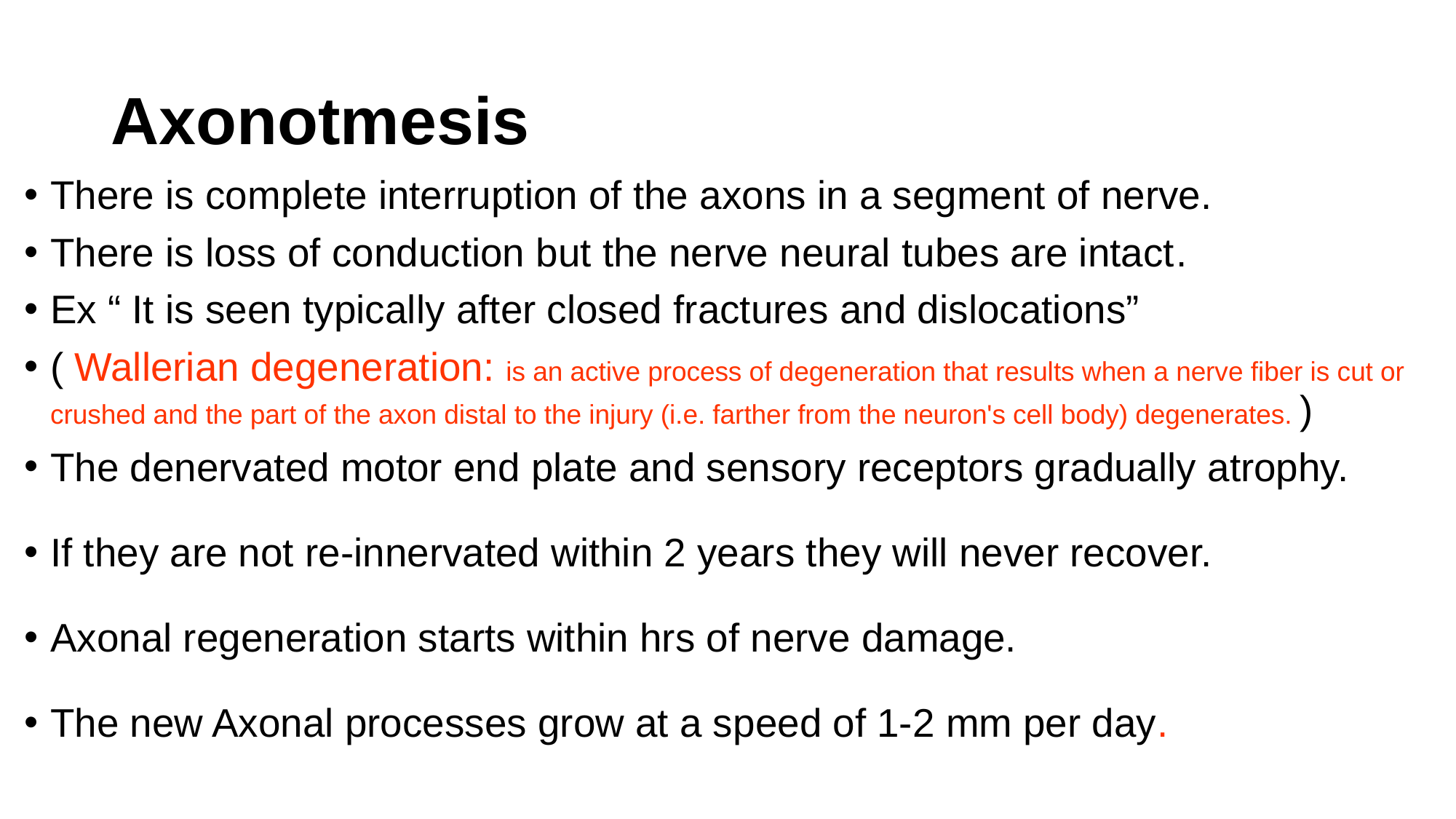

# Axonotmesis
There is complete interruption of the axons in a segment of nerve.
There is loss of conduction but the nerve neural tubes are intact.
Ex “ It is seen typically after closed fractures and dislocations”
( Wallerian degeneration: is an active process of degeneration that results when a nerve fiber is cut or crushed and the part of the axon distal to the injury (i.e. farther from the neuron's cell body) degenerates. )
The denervated motor end plate and sensory receptors gradually atrophy.

If they are not re-innervated within 2 years they will never recover.

Axonal regeneration starts within hrs of nerve damage.

The new Axonal processes grow at a speed of 1-2 mm per day.